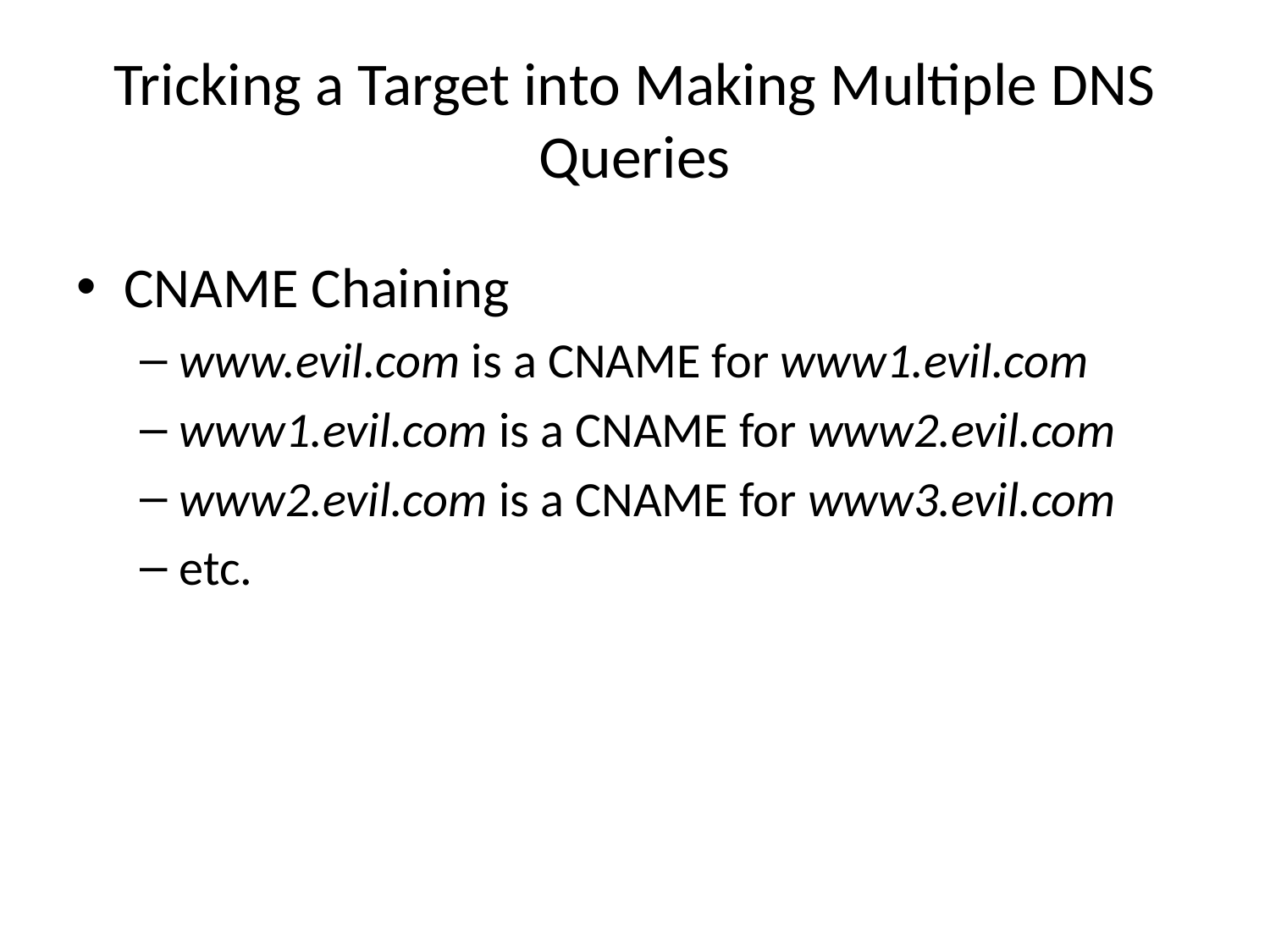

# Tricking a Target into Making Multiple DNS Queries
CNAME Chaining
www.evil.com is a CNAME for www1.evil.com
www1.evil.com is a CNAME for www2.evil.com
www2.evil.com is a CNAME for www3.evil.com
etc.